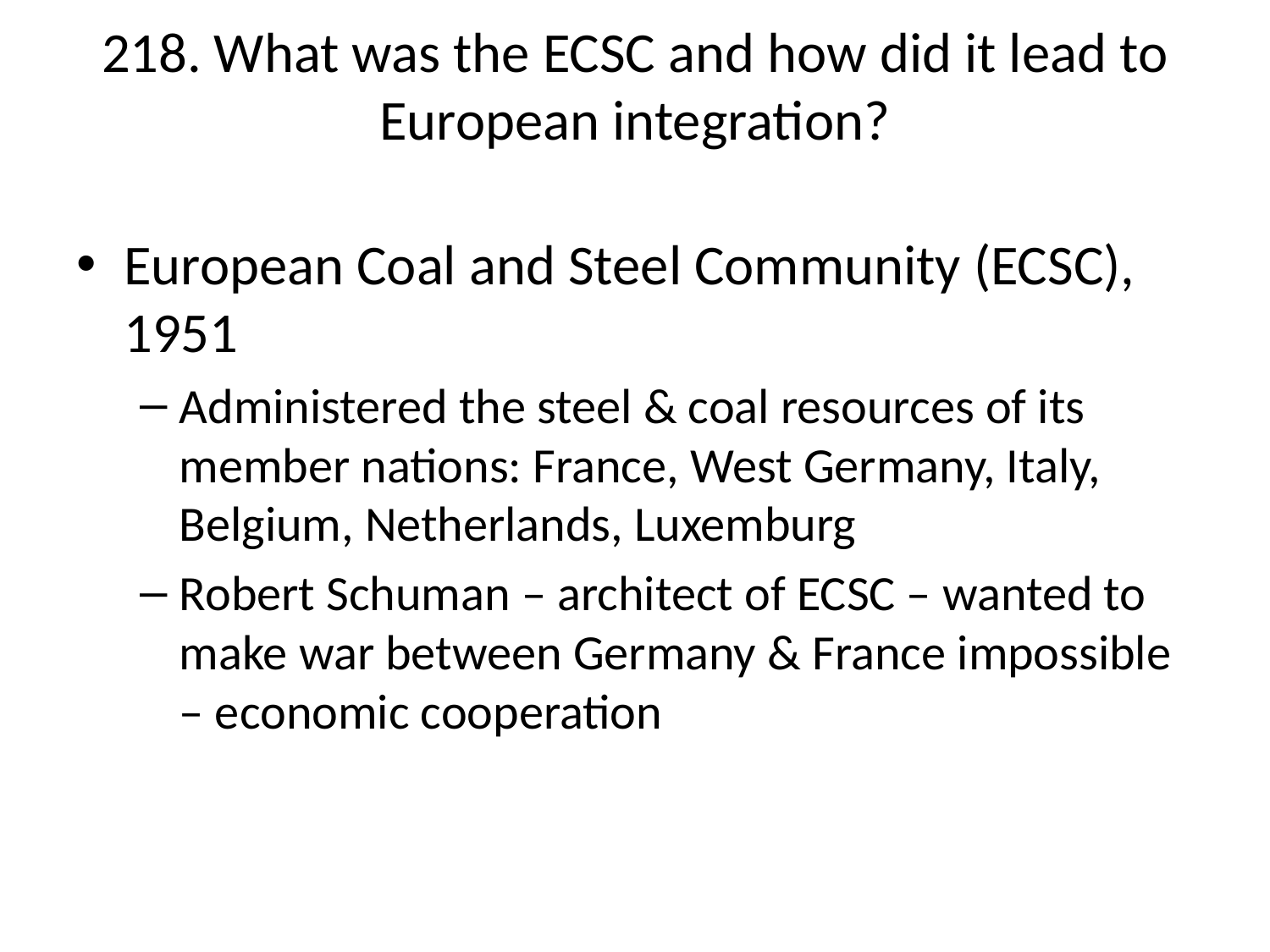

# 218. What was the ECSC and how did it lead to European integration?
European Coal and Steel Community (ECSC), 1951
Administered the steel & coal resources of its member nations: France, West Germany, Italy, Belgium, Netherlands, Luxemburg
Robert Schuman – architect of ECSC – wanted to make war between Germany & France impossible – economic cooperation